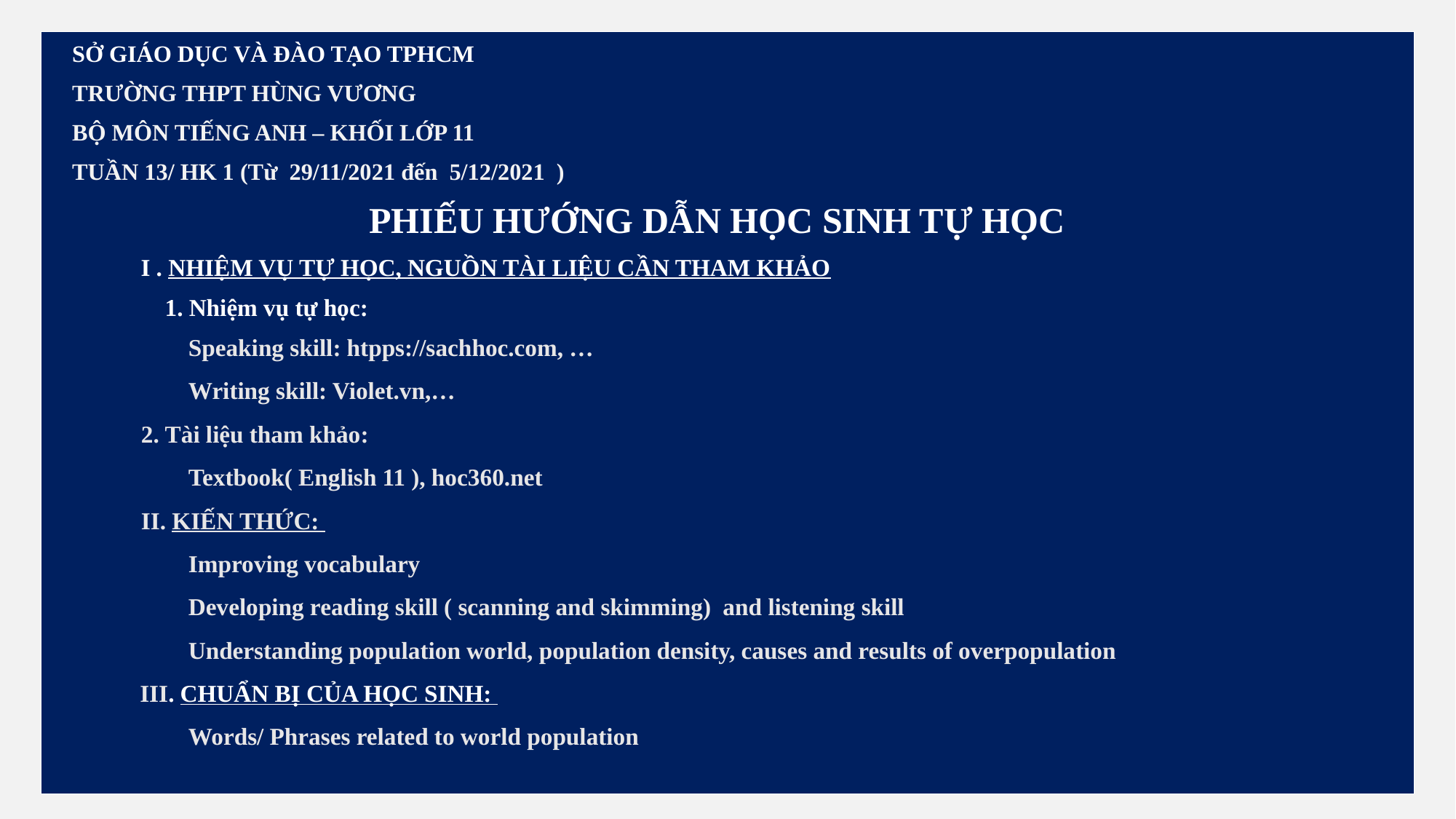

SỞ GIÁO DỤC VÀ ĐÀO TẠO TPHCM
TRƯỜNG THPT HÙNG VƯƠNG
BỘ MÔN TIẾNG ANH – KHỐI LỚP 11
TUẦN 13/ HK 1 (Từ  29/11/2021 đến  5/12/2021  )
PHIẾU HƯỚNG DẪN HỌC SINH TỰ HỌC
I . NHIỆM VỤ TỰ HỌC, NGUỒN TÀI LIỆU CẦN THAM KHẢO
    1. Nhiệm vụ tự học:
Speaking skill: htpps://sachhoc.com, …
Writing skill: Violet.vn,…
2. Tài liệu tham khảo:
Textbook( English 11 ), hoc360.net
II. KIẾN THỨC:
      	Improving vocabulary
	Developing reading skill ( scanning and skimming)  and listening skill
	Understanding population world, population density, causes and results of overpopulation
 III. CHUẨN BỊ CỦA HỌC SINH:
	Words/ Phrases related to world population